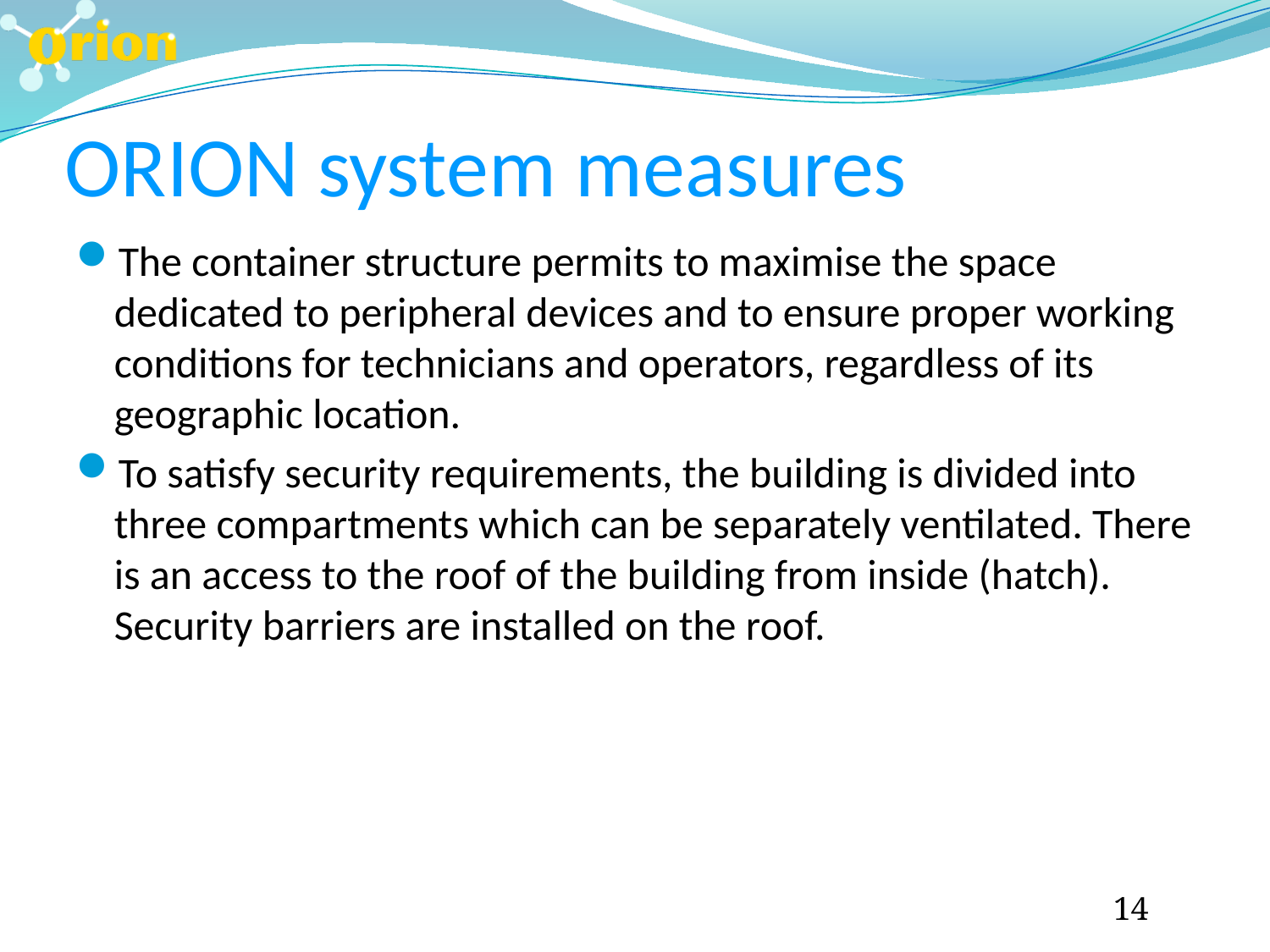

ORION system measures
The container structure permits to maximise the space dedicated to peripheral devices and to ensure proper working conditions for technicians and operators, regardless of its geographic location.
To satisfy security requirements, the building is divided into three compartments which can be separately ventilated. There is an access to the roof of the building from inside (hatch). Security barriers are installed on the roof.
14